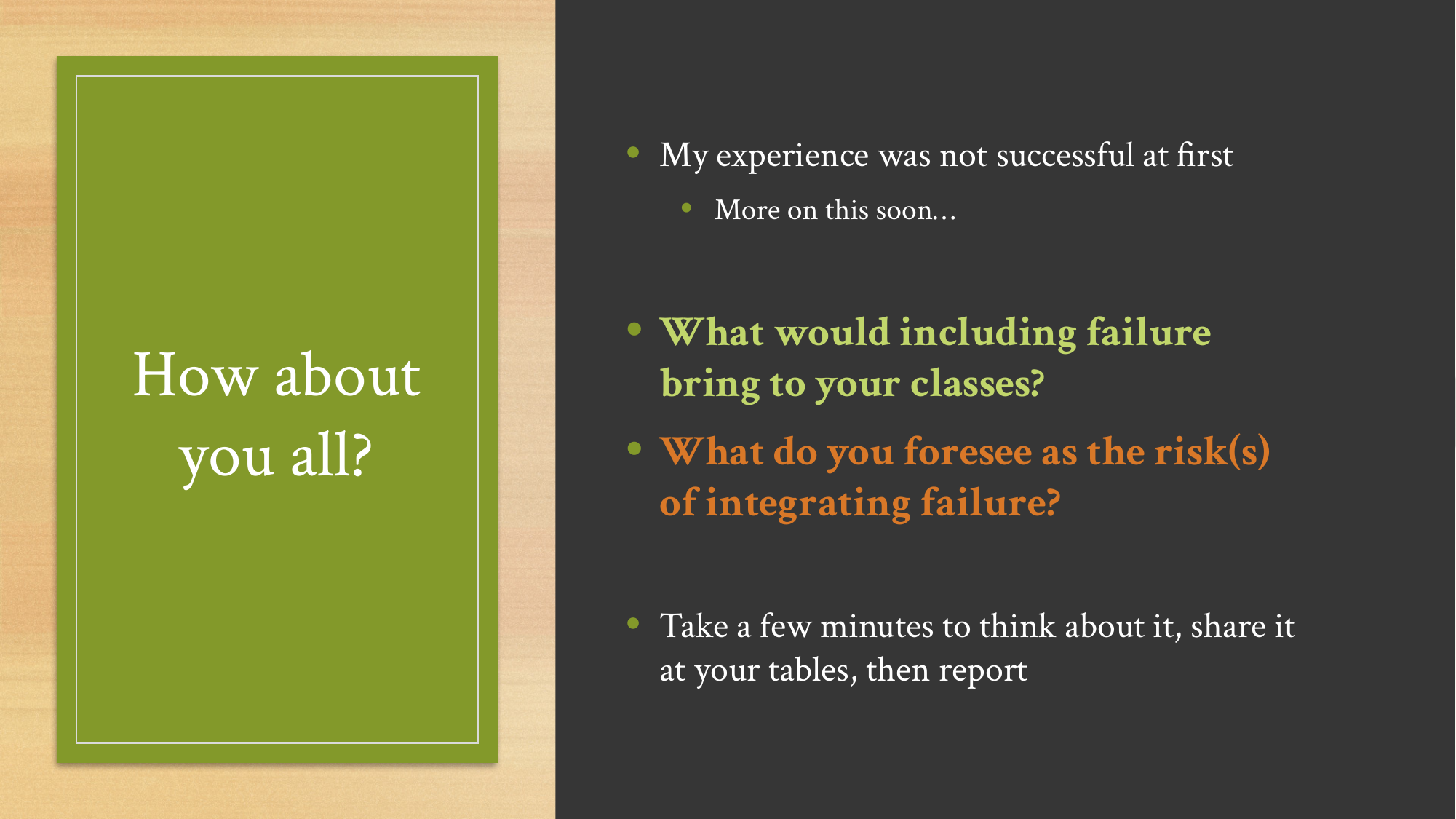

My experience was not successful at first
More on this soon…

What would including failure bring to your classes?
What do you foresee as the risk(s) of integrating failure?

Take a few minutes to think about it, share it at your tables, then report
# How about you all?